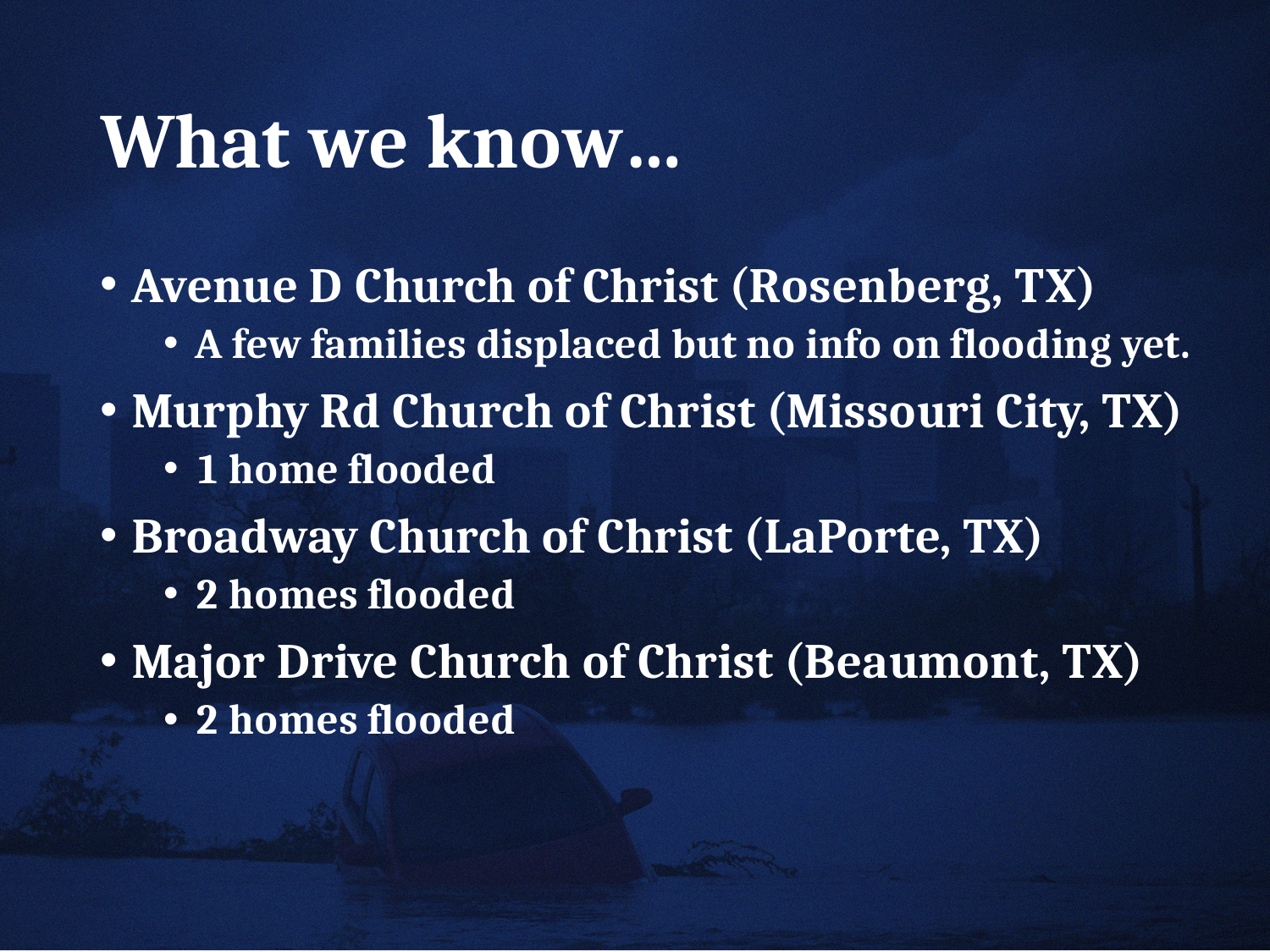

# What we know…
Avenue D Church of Christ (Rosenberg, TX)
A few families displaced but no info on flooding yet.
Murphy Rd Church of Christ (Missouri City, TX)
1 home flooded
Broadway Church of Christ (LaPorte, TX)
2 homes flooded
Major Drive Church of Christ (Beaumont, TX)
2 homes flooded